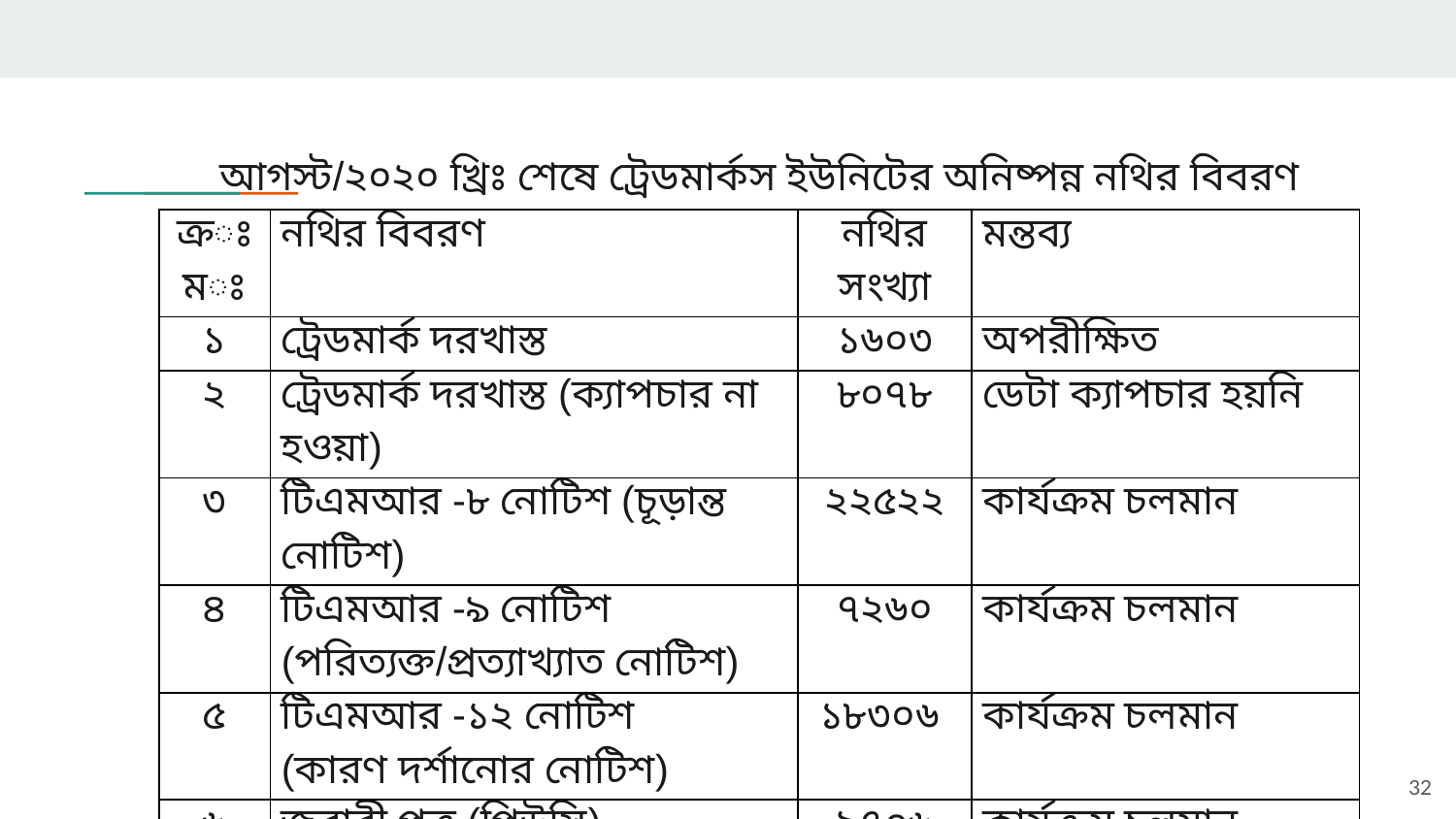

| আগস্ট/২০২০ খ্রিঃ শেষে ট্রেডমার্কস ইউনিটের অনিষ্পন্ন নথির বিবরণ |  |  |  |
| --- | --- | --- | --- |
| ক্রঃমঃ | নথির বিবরণ | নথির সংখ্যা | মন্তব্য |
| ১ | ট্রেডমার্ক দরখাস্ত | ১৬০৩ | অপরীক্ষিত |
| ২ | ট্রেডমার্ক দরখাস্ত (ক্যাপচার না হওয়া) | ৮০৭৮ | ডেটা ক্যাপচার হয়নি |
| ৩ | টিএমআর -৮ নোটিশ (চূড়ান্ত নোটিশ) | ২২৫২২ | কার্যক্রম চলমান |
| ৪ | টিএমআর -৯ নোটিশ (পরিত্যক্ত/প্রত্যাখ্যাত নোটিশ) | ৭২৬০ | কার্যক্রম চলমান |
| ৫ | টিএমআর -১২ নোটিশ (কারণ দর্শানোর নোটিশ) | ১৮৩০৬ | কার্যক্রম চলমান |
| ৬ | জবাবী পত্র (পিউসি) | ৯৭০৬ | কার্যক্রম চলমান |
| ৭ | নিবন্ধন সনদ | ১৪০৩ | কার্যক্রম চলমান |
| মোট |  | ৬৮৮৭৮ |  |
32